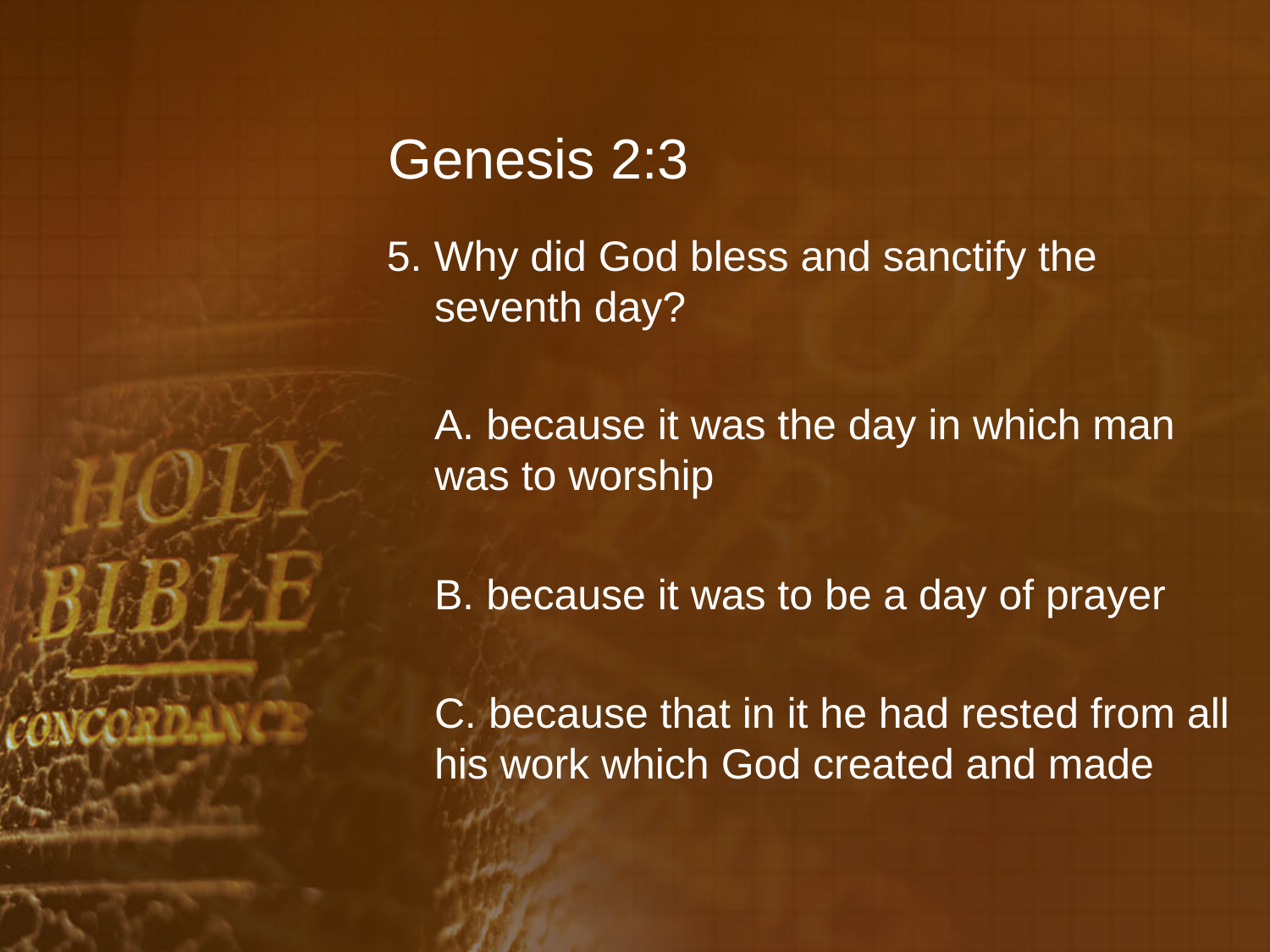

# Genesis 2:3
5. Why did God bless and sanctify the seventh day?

	A. because it was the day in which man was to worship

	B. because it was to be a day of prayer

	C. because that in it he had rested from all his work which God created and made